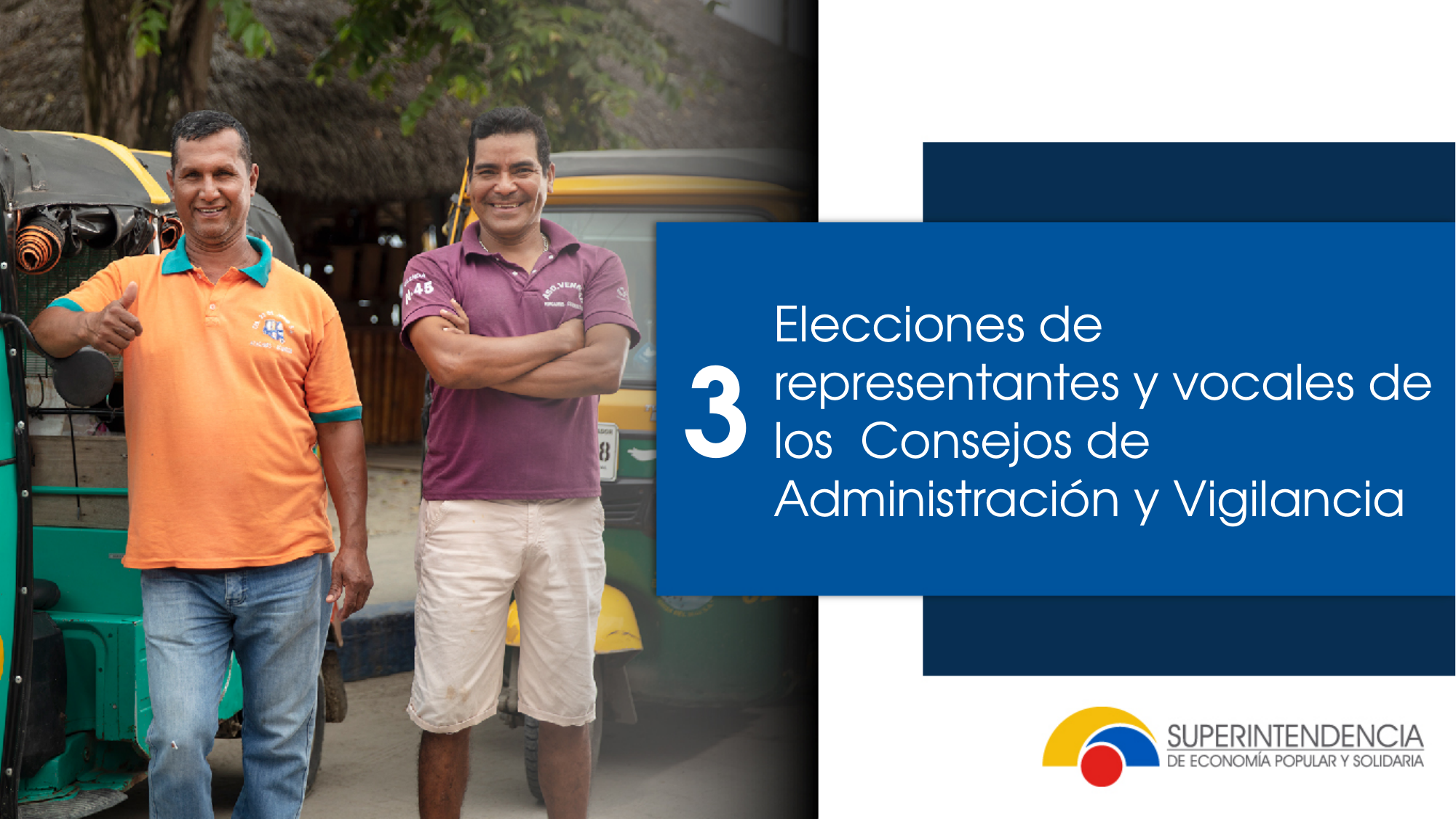

Elecciones de representantes y vocales de los  Consejos de Administración y Vigilancia
3